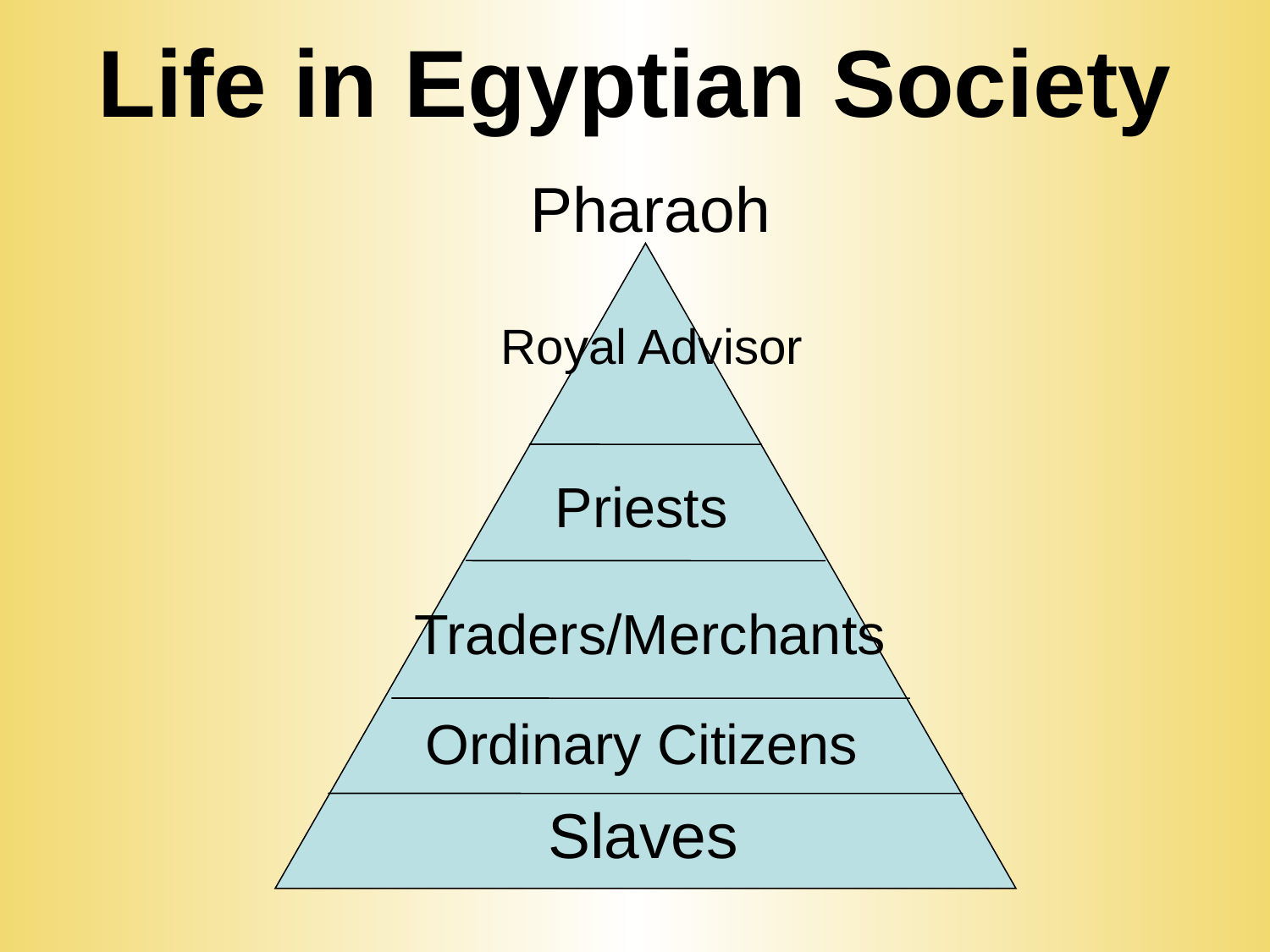

# Life in Egyptian Society
Pharaoh

Royal Advisor

Priests

Traders/Merchants

Ordinary Citizens
Slaves